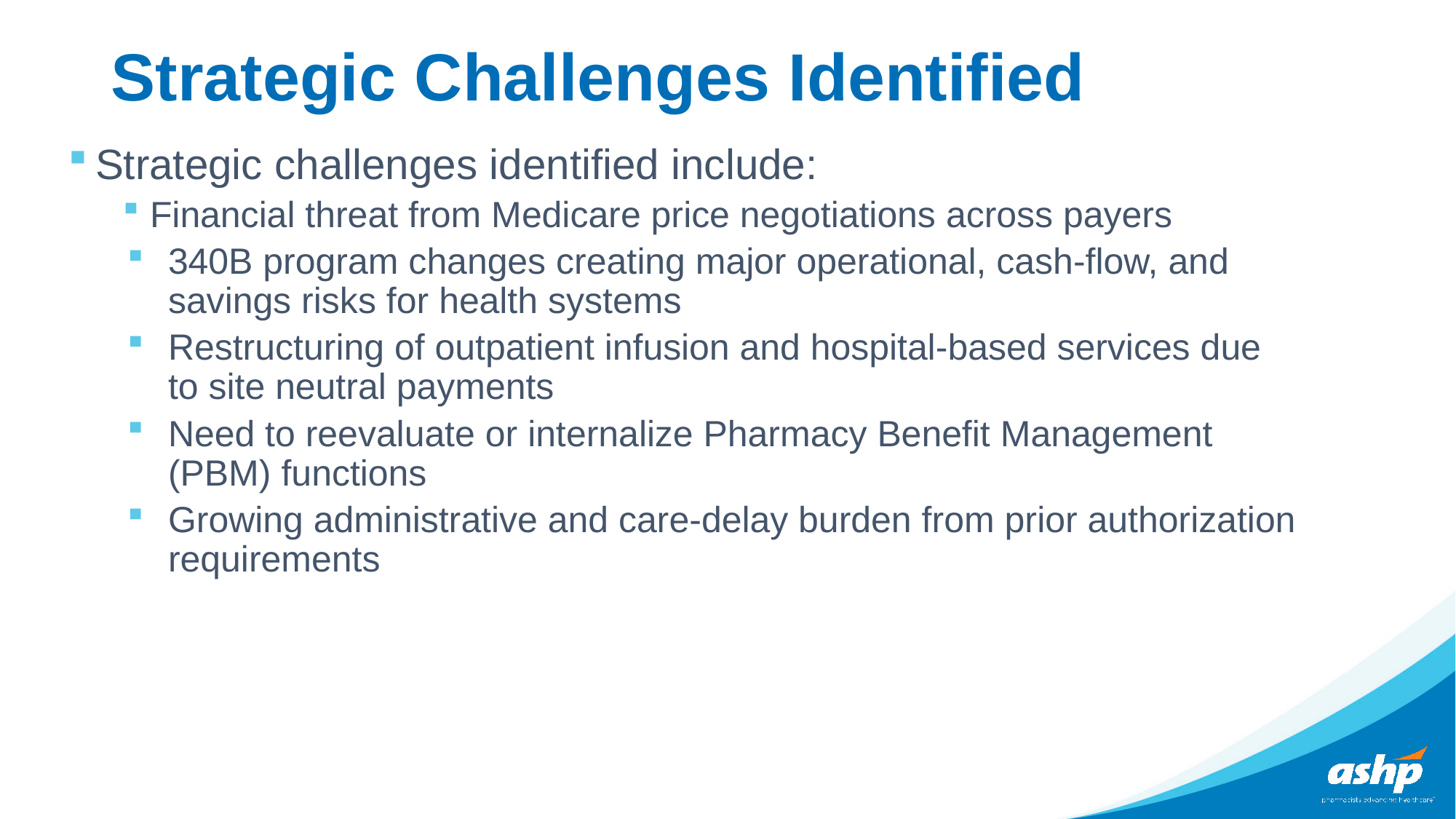

# Strategic Challenges Identified
Strategic challenges identified include:
Financial threat from Medicare price negotiations across payers
340B program changes creating major operational, cash‑flow, and savings risks for health systems
Restructuring of outpatient infusion and hospital‑based services due to site neutral payments
Need to reevaluate or internalize Pharmacy Benefit Management (PBM) functions
Growing administrative and care‑delay burden from prior authorization requirements